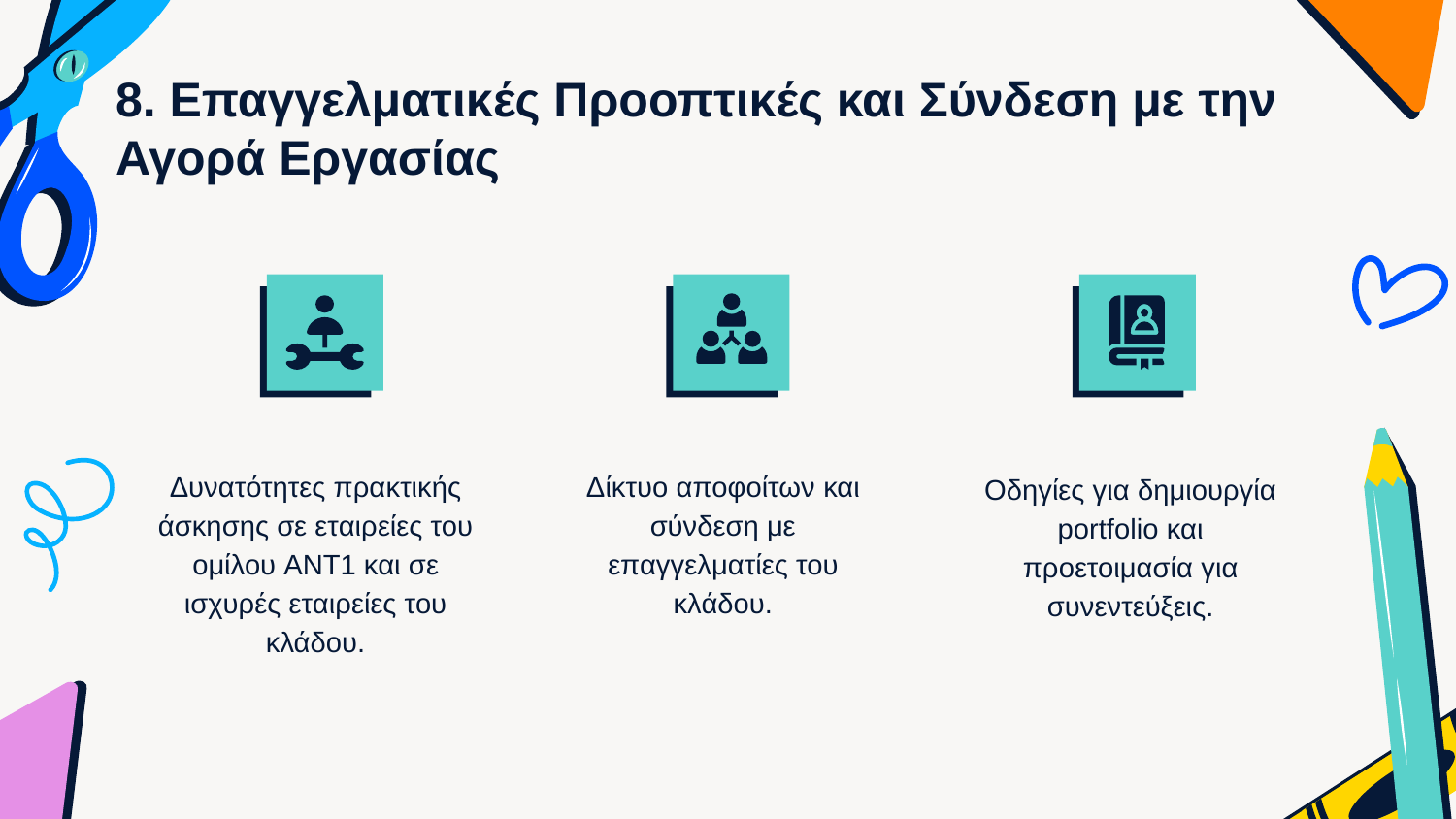

8. Επαγγελματικές Προοπτικές και Σύνδεση με την Αγορά Εργασίας

Δυνατότητες πρακτικής άσκησης σε εταιρείες του ομίλου ANT1 και σε ισχυρές εταιρείες του κλάδου.
Δίκτυο αποφοίτων και σύνδεση με επαγγελματίες του κλάδου.
Οδηγίες για δημιουργία portfolio και προετοιμασία για συνεντεύξεις.